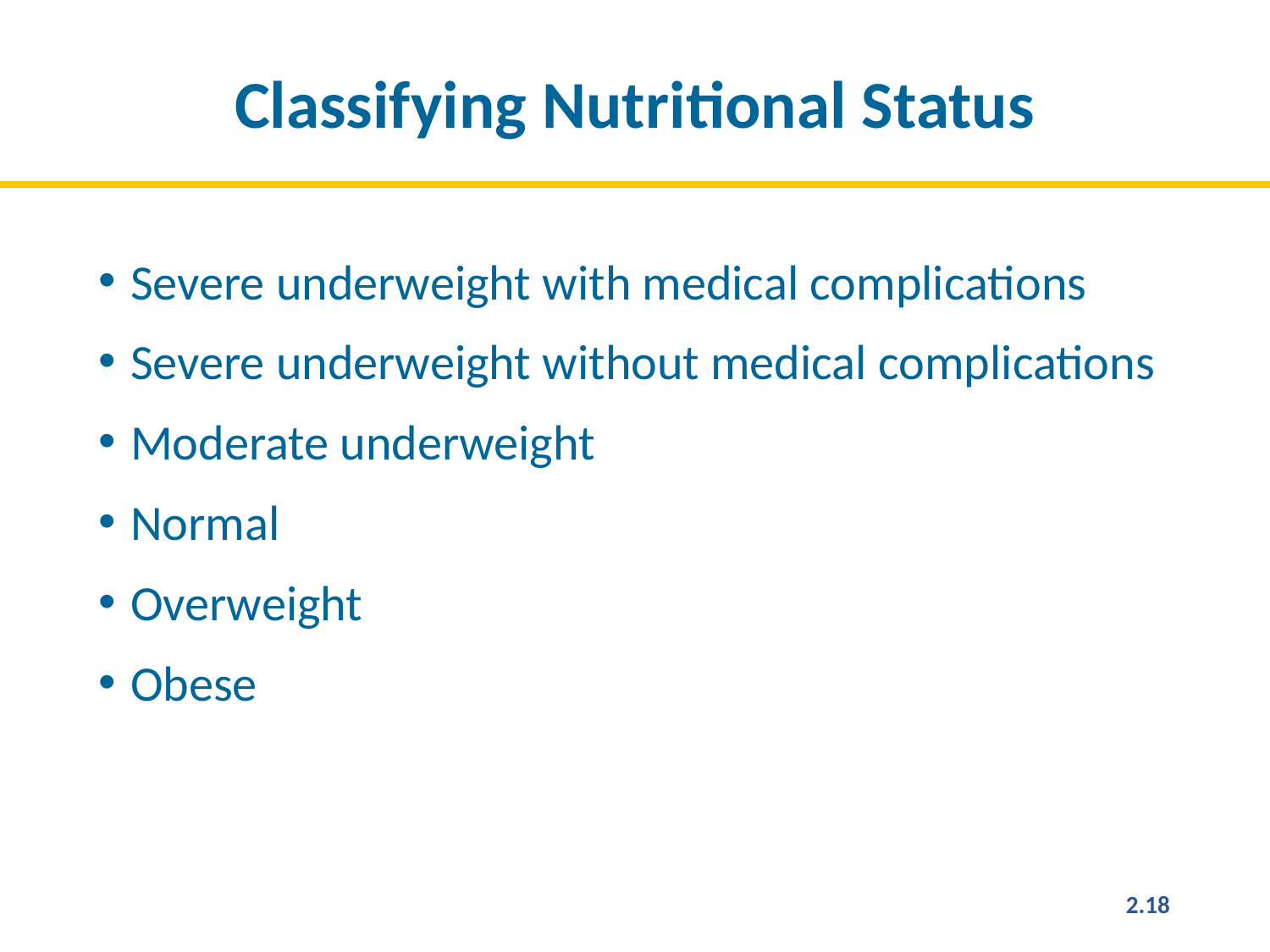

# Classifying Nutritional Status
Severe underweight with medical complications
Severe underweight without medical complications
Moderate underweight
Normal
Overweight
Obese

2.18